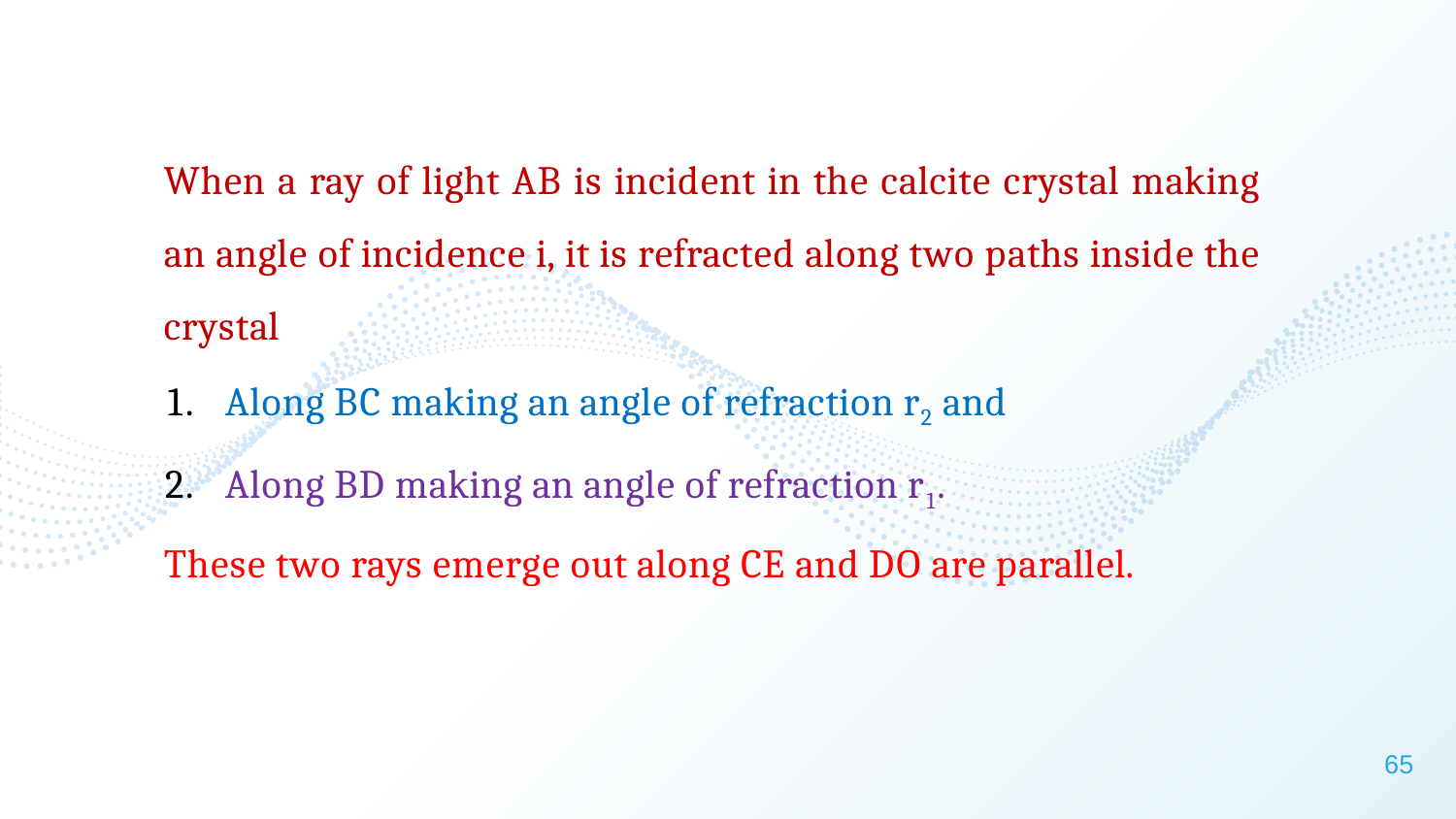

When a ray of light AB is incident in the calcite crystal making an angle of incidence i, it is refracted along two paths inside the crystal
Along BC making an angle of refraction r2 and
Along BD making an angle of refraction r1.
These two rays emerge out along CE and DO are parallel.

65